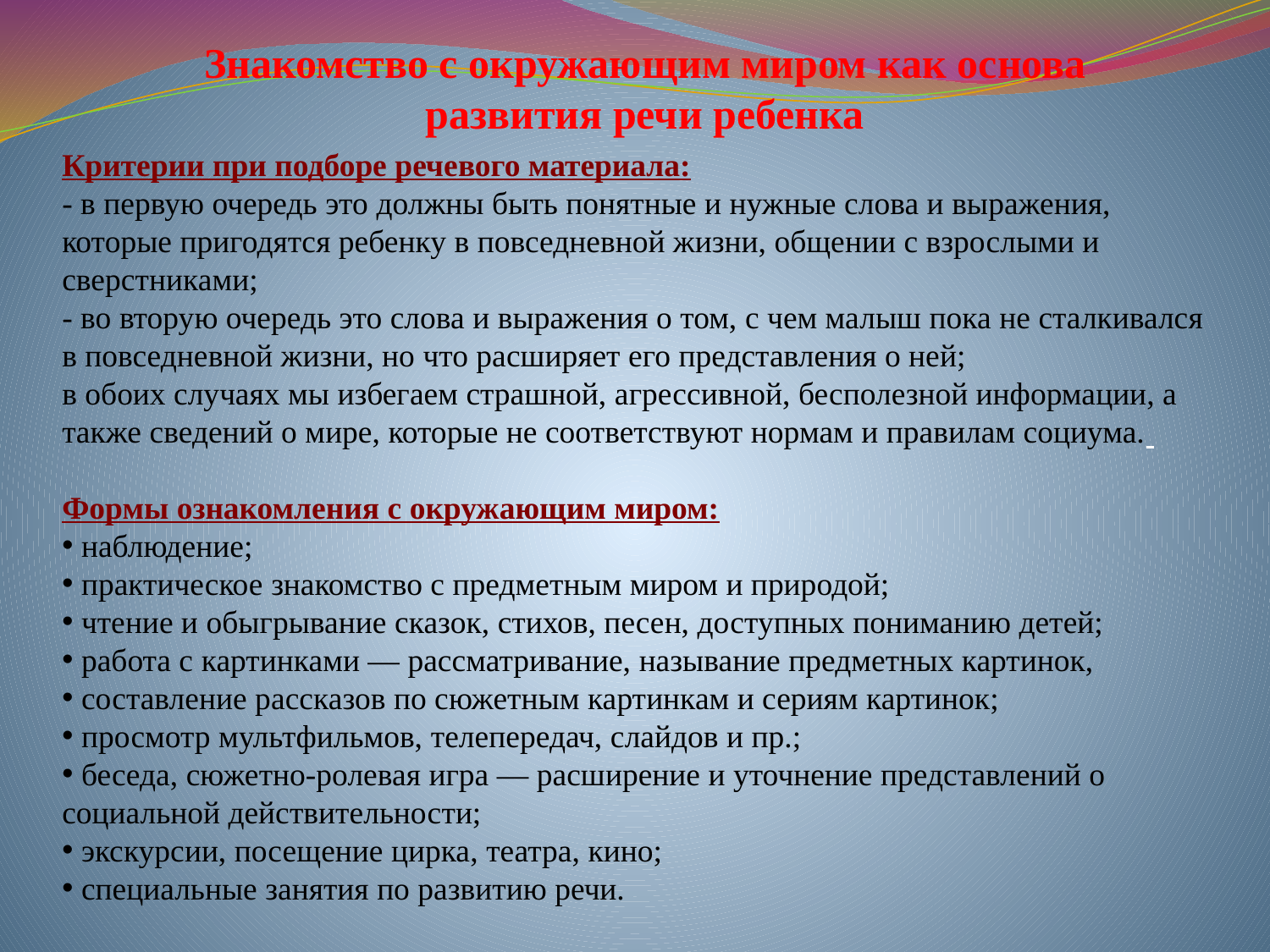

Знакомство с окружающим миром как основа развития речи ребенка
Критерии при подборе речевого материала:
- в первую очередь это должны быть понятные и нужные слова и выражения, которые пригодятся ребенку в повседневной жизни, общении с взрослыми и сверстниками;
- во вторую очередь это слова и выражения о том, с чем малыш пока не сталкивался в повседневной жизни, но что расширяет его представления о ней;
в обоих случаях мы избегаем страшной, агрессивной, бесполезной информации, а также сведений о мире, которые не соответствуют нормам и правилам социума.

Формы ознакомления с окружающим миром:
 наблюдение;
 практическое знакомство с предметным миром и природой;
 чтение и обыгрывание сказок, стихов, песен, доступных пониманию детей;
 работа с картинками — рассматривание, называние предметных картинок,
 составление рассказов по сюжетным картинкам и сериям картинок;
 просмотр мультфильмов, телепередач, слайдов и пр.;
 беседа, сюжетно-ролевая игра — расширение и уточнение представлений о социальной действительности;
 экскурсии, посещение цирка, театра, кино;
 специальные занятия по развитию речи.